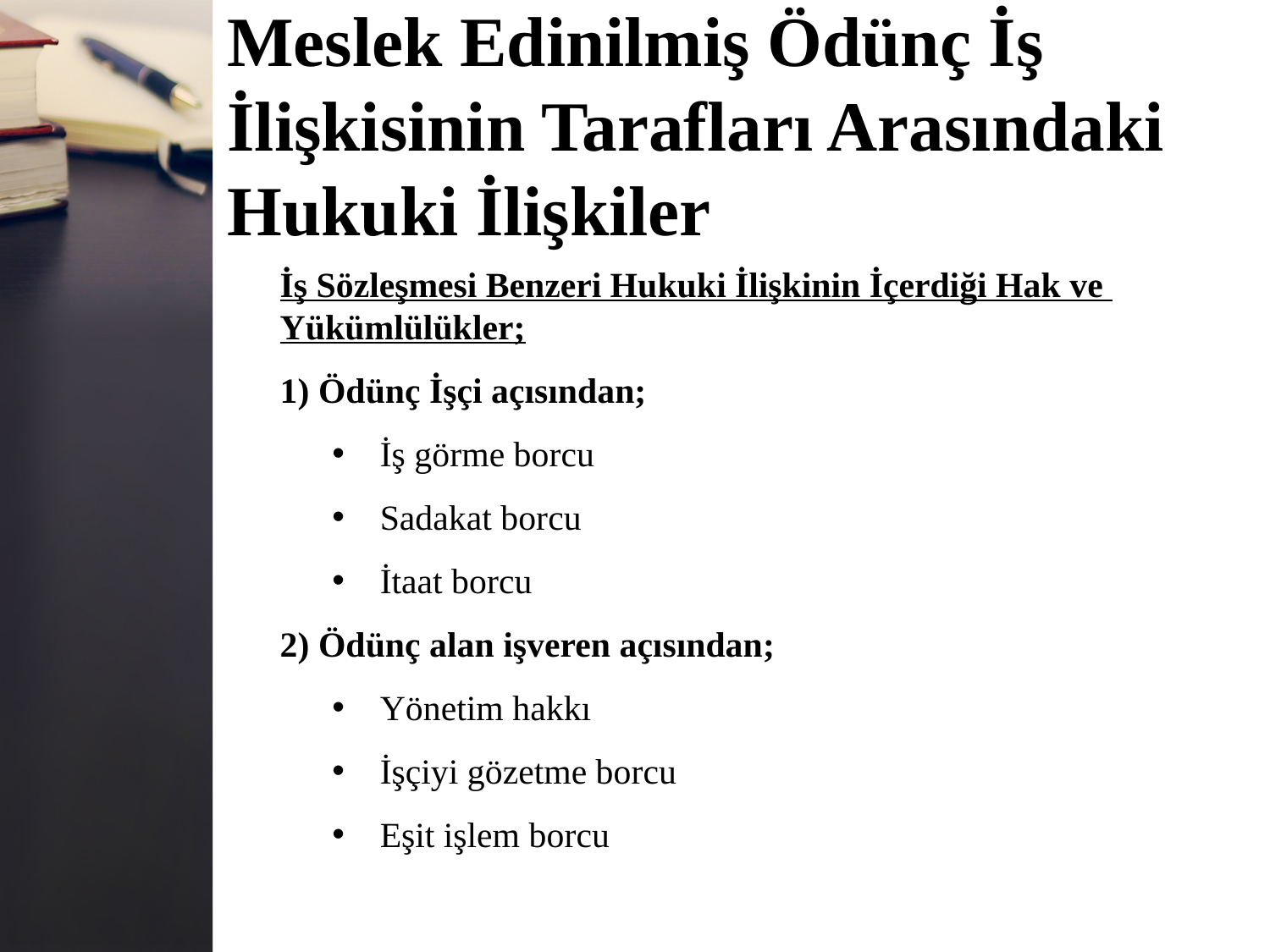

# Meslek Edinilmiş Ödünç İş İlişkisinin Tarafları Arasındaki Hukuki İlişkiler
İş Sözleşmesi Benzeri Hukuki İlişkinin İçerdiği Hak ve
Yükümlülükler;
1) Ödünç İşçi açısından;
İş görme borcu
Sadakat borcu
İtaat borcu
2) Ödünç alan işveren açısından;
Yönetim hakkı
İşçiyi gözetme borcu
Eşit işlem borcu